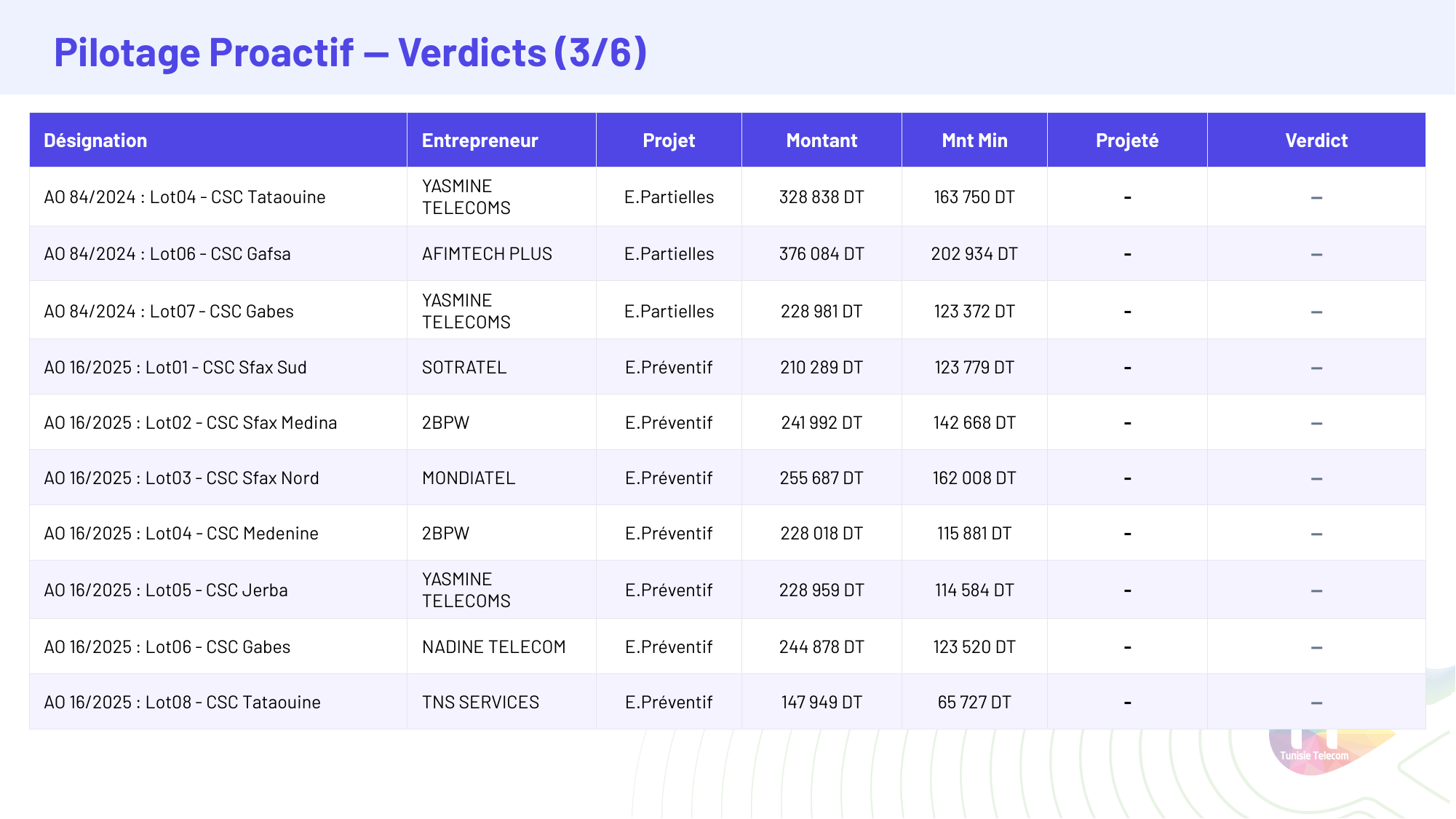

Pilotage Proactif — Verdicts (3/6)
| Désignation | Entrepreneur | Projet | Montant | Mnt Min | Projeté | Verdict |
| --- | --- | --- | --- | --- | --- | --- |
| AO 84/2024 : Lot04 - CSC Tataouine | YASMINE TELECOMS | E.Partielles | 328 838 DT | 163 750 DT | - | — |
| AO 84/2024 : Lot06 - CSC Gafsa | AFIMTECH PLUS | E.Partielles | 376 084 DT | 202 934 DT | - | — |
| AO 84/2024 : Lot07 - CSC Gabes | YASMINE TELECOMS | E.Partielles | 228 981 DT | 123 372 DT | - | — |
| AO 16/2025 : Lot01 - CSC Sfax Sud | SOTRATEL | E.Préventif | 210 289 DT | 123 779 DT | - | — |
| AO 16/2025 : Lot02 - CSC Sfax Medina | 2BPW | E.Préventif | 241 992 DT | 142 668 DT | - | — |
| AO 16/2025 : Lot03 - CSC Sfax Nord | MONDIATEL | E.Préventif | 255 687 DT | 162 008 DT | - | — |
| AO 16/2025 : Lot04 - CSC Medenine | 2BPW | E.Préventif | 228 018 DT | 115 881 DT | - | — |
| AO 16/2025 : Lot05 - CSC Jerba | YASMINE TELECOMS | E.Préventif | 228 959 DT | 114 584 DT | - | — |
| AO 16/2025 : Lot06 - CSC Gabes | NADINE TELECOM | E.Préventif | 244 878 DT | 123 520 DT | - | — |
| AO 16/2025 : Lot08 - CSC Tataouine | TNS SERVICES | E.Préventif | 147 949 DT | 65 727 DT | - | — |